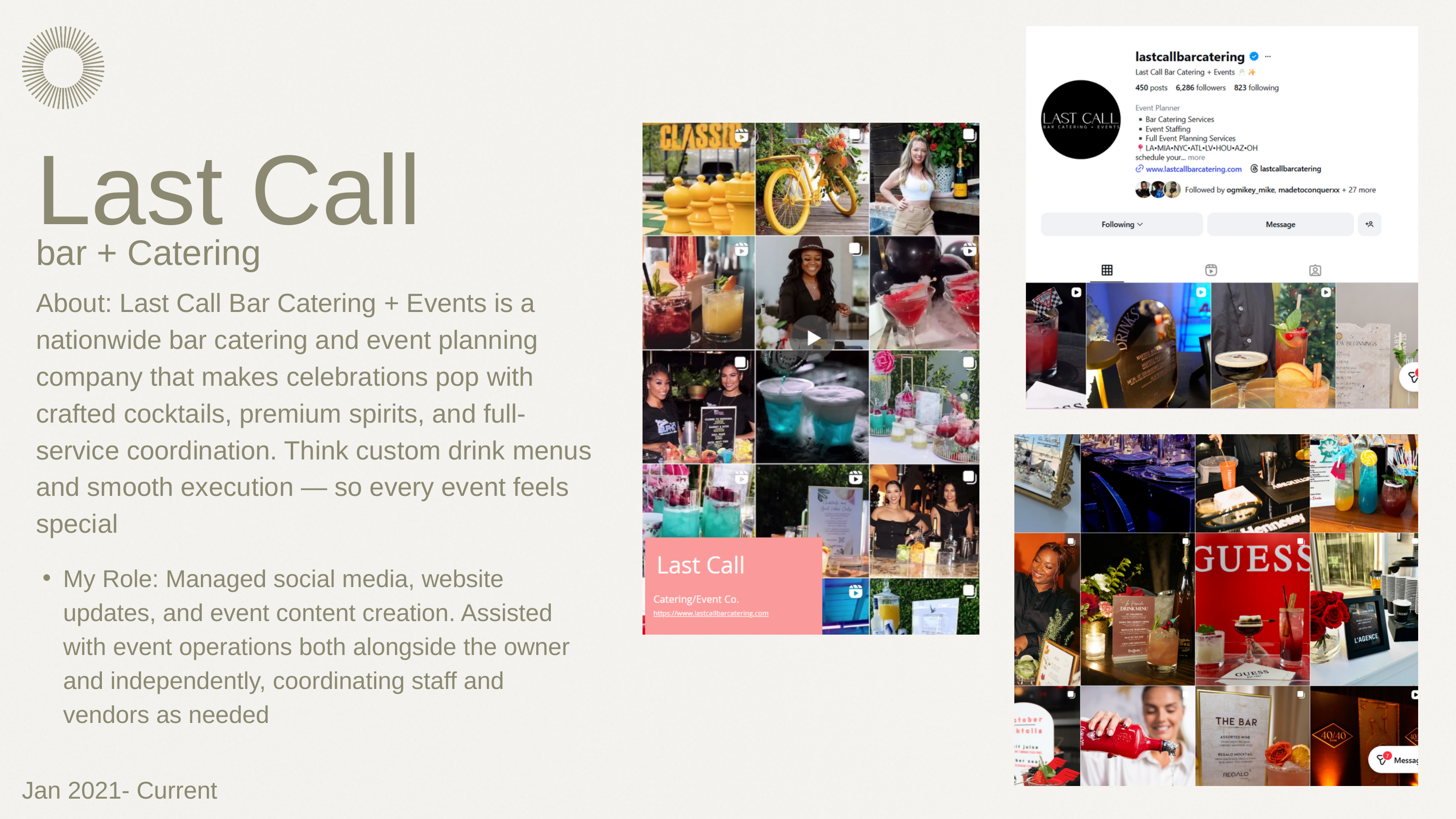

Last Call
bar + Catering
About: Last Call Bar Catering + Events is a nationwide bar catering and event planning company that makes celebrations pop with crafted cocktails, premium spirits, and full-service coordination. Think custom drink menus and smooth execution — so every event feels special

My Role: Managed social media, website updates, and event content creation. Assisted with event operations both alongside the owner and independently, coordinating staff and vendors as needed

Jan 2021- Current